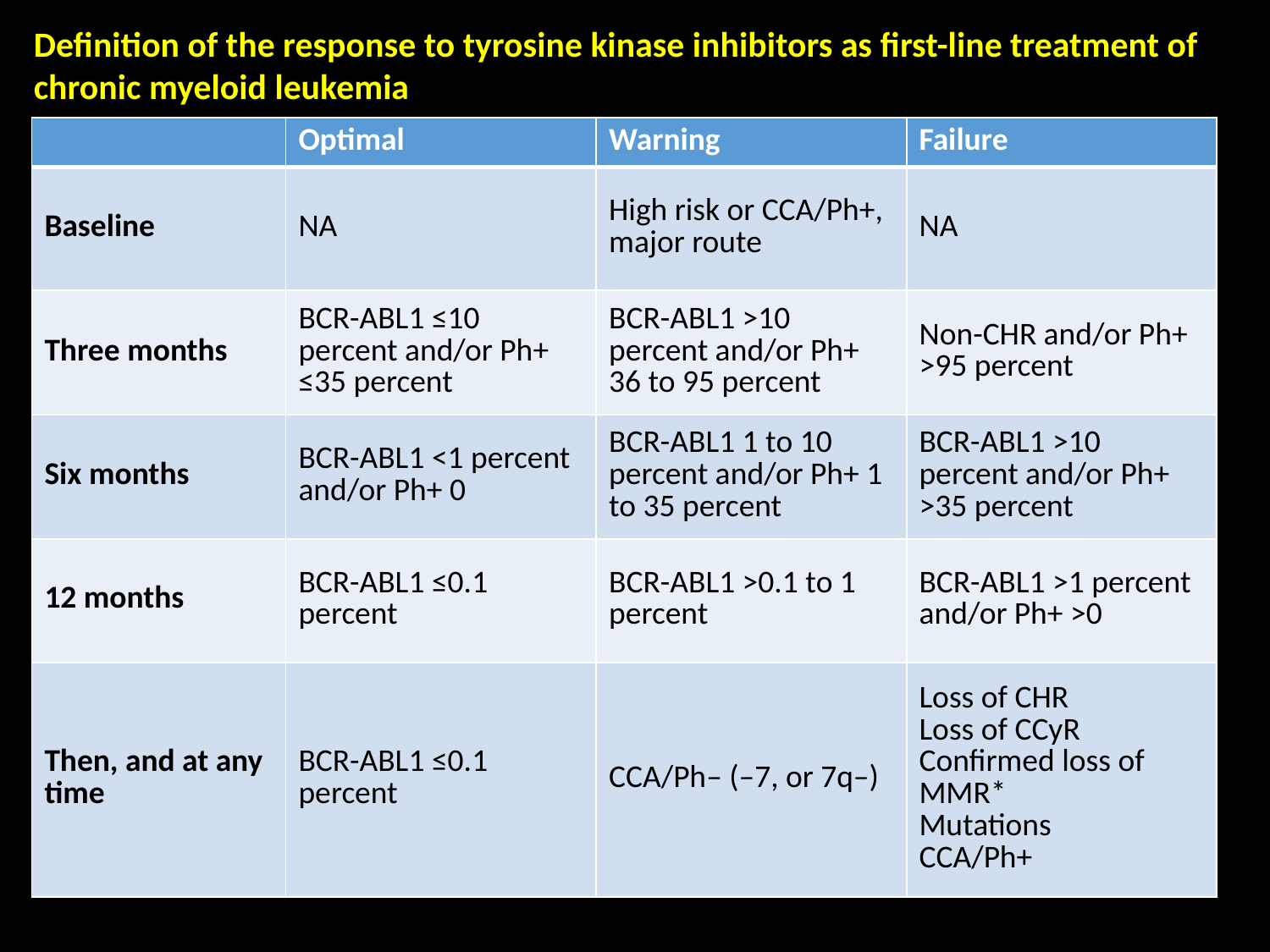

Definition of the response to tyrosine kinase inhibitors as first-line treatment of chronic myeloid leukemia
|  | Optimal | Warning | Failure |
| --- | --- | --- | --- |
| Baseline | NA | High risk or CCA/Ph+, major route | NA |
| Three months | BCR-ABL1 ≤10 percent and/or Ph+ ≤35 percent | BCR-ABL1 >10 percent and/or Ph+ 36 to 95 percent | Non-CHR and/or Ph+ >95 percent |
| Six months | BCR-ABL1 <1 percent and/or Ph+ 0 | BCR-ABL1 1 to 10 percent and/or Ph+ 1 to 35 percent | BCR-ABL1 >10 percent and/or Ph+ >35 percent |
| 12 months | BCR-ABL1 ≤0.1 percent | BCR-ABL1 >0.1 to 1 percent | BCR-ABL1 >1 percent and/or Ph+ >0 |
| Then, and at any time | BCR-ABL1 ≤0.1 percent | CCA/Ph– (–7, or 7q–) | Loss of CHR Loss of CCyR Confirmed loss of MMR\* Mutations CCA/Ph+ |